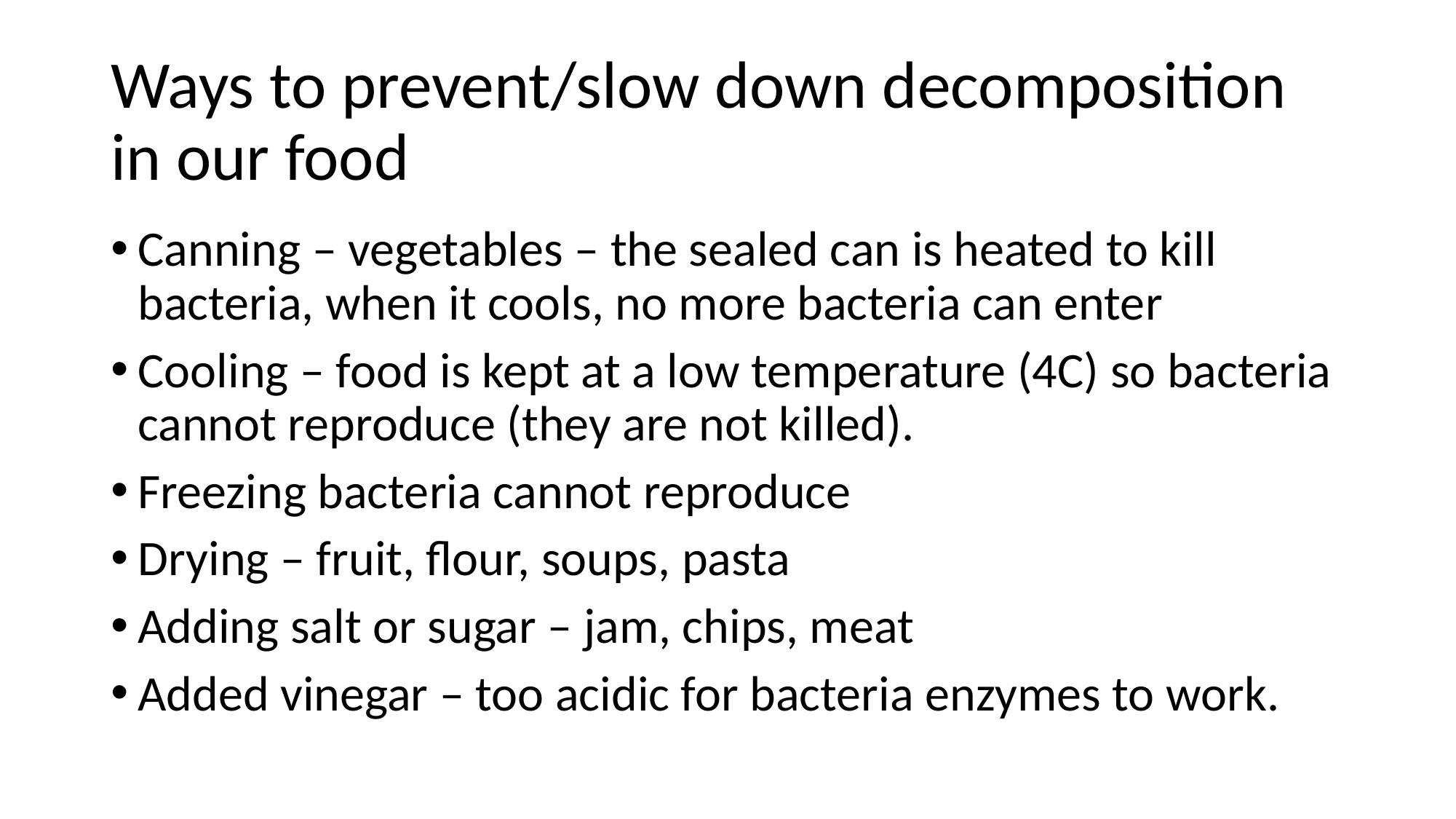

# Ways to prevent/slow down decomposition in our food
Canning – vegetables – the sealed can is heated to kill bacteria, when it cools, no more bacteria can enter
Cooling – food is kept at a low temperature (4C) so bacteria cannot reproduce (they are not killed).
Freezing bacteria cannot reproduce
Drying – fruit, flour, soups, pasta
Adding salt or sugar – jam, chips, meat
Added vinegar – too acidic for bacteria enzymes to work.